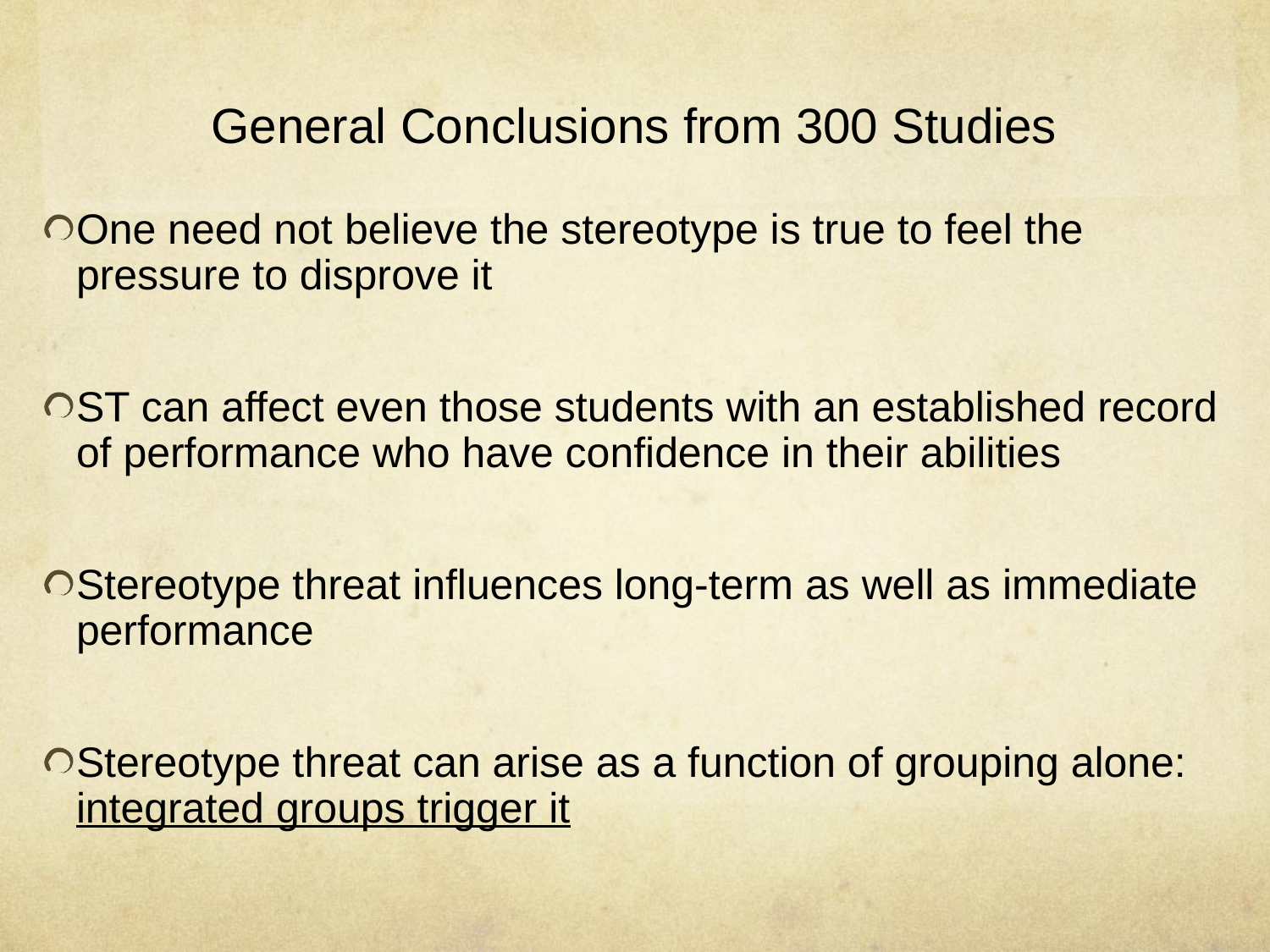

# General Conclusions from 300 Studies
One need not believe the stereotype is true to feel the pressure to disprove it

ST can affect even those students with an established record of performance who have confidence in their abilities

Stereotype threat influences long-term as well as immediate performance

Stereotype threat can arise as a function of grouping alone: integrated groups trigger it